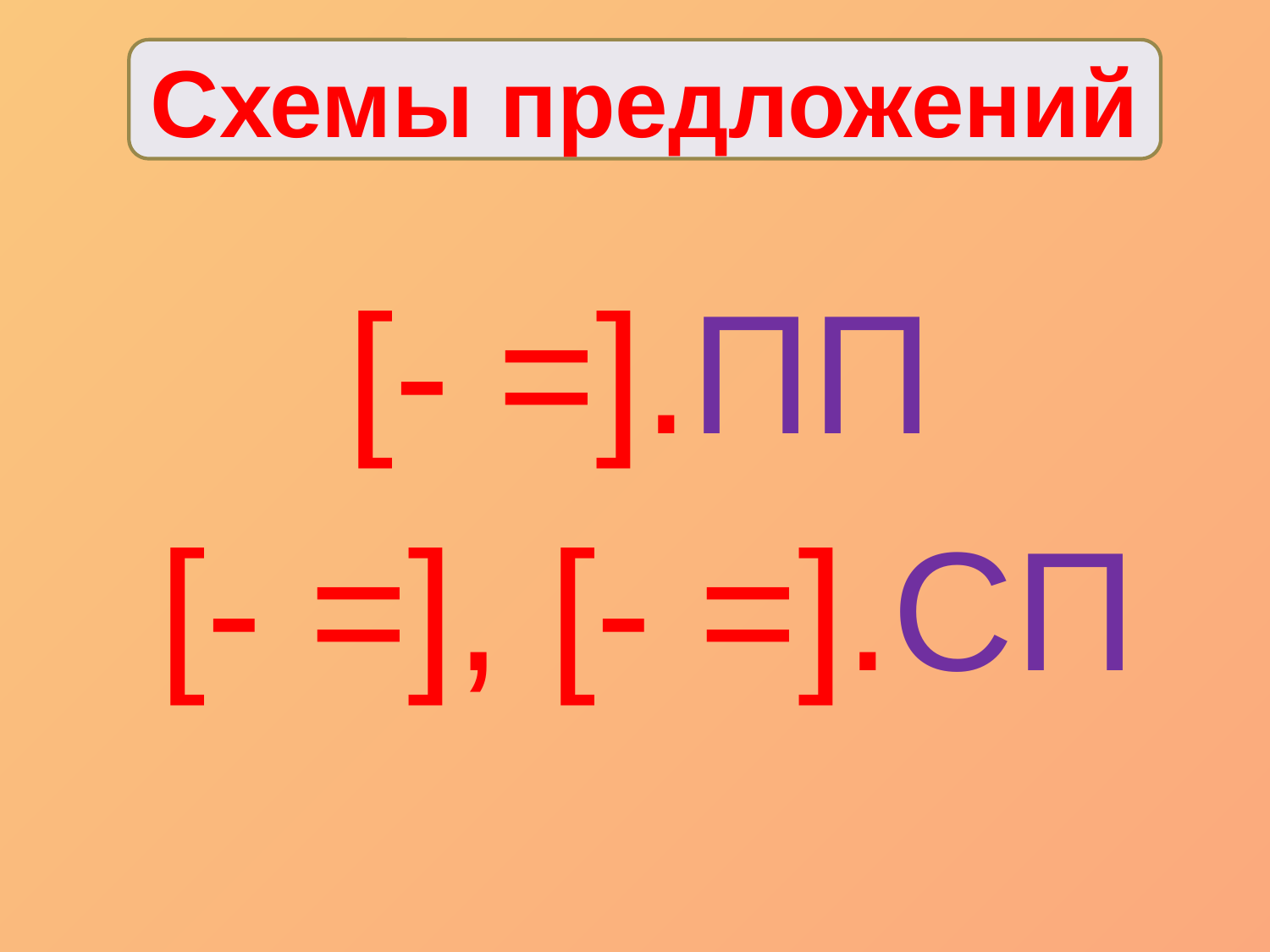

#
Схемы предложений
     [- =].ПП
 [- =], [- =].СП